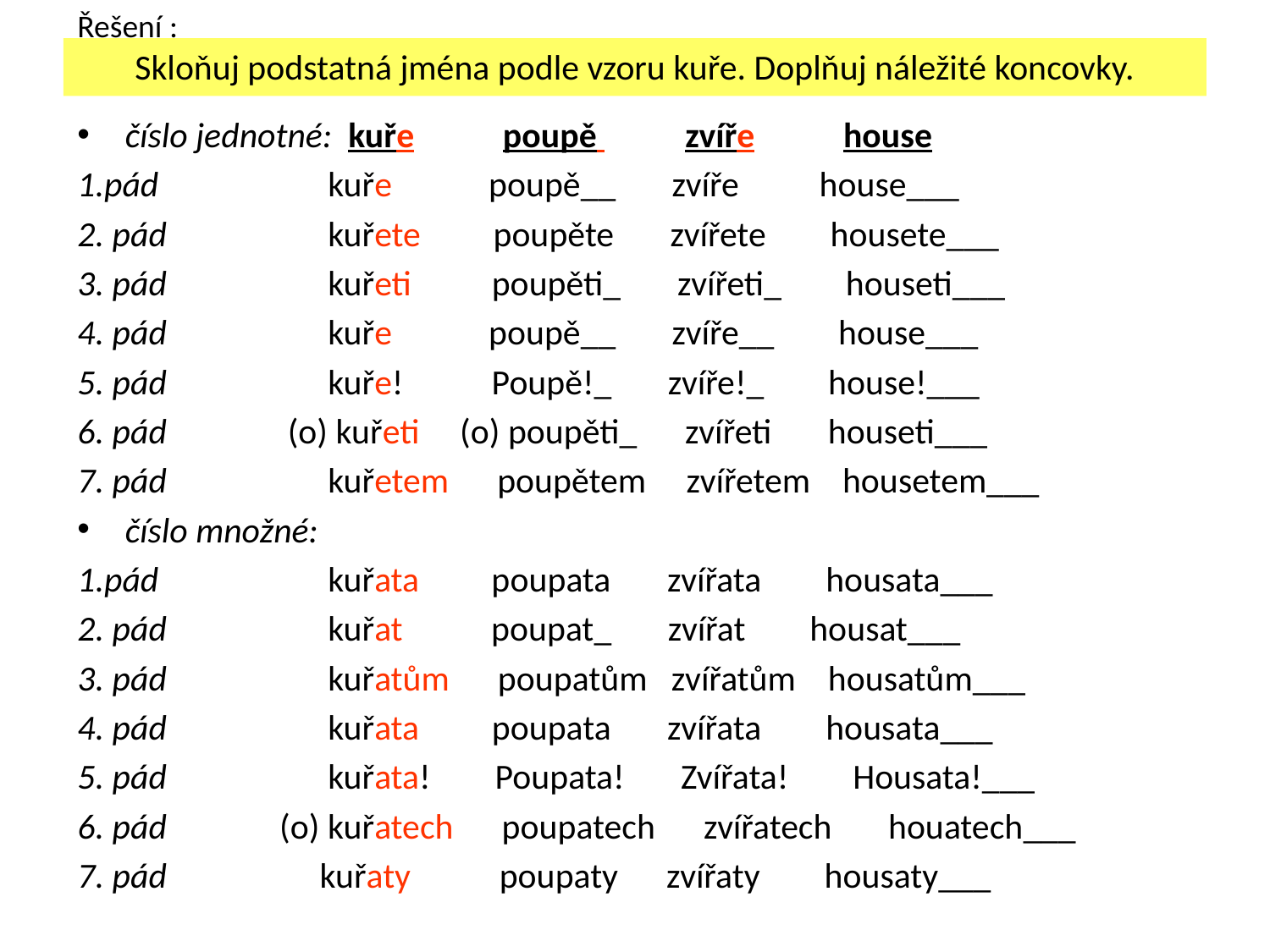

Řešení :
Skloňuj podstatná jména podle vzoru kuře. Doplňuj náležité koncovky.
číslo jednotné:  kuře           poupě           zvíře           house
1.pád                     kuře            poupě__       zvíře          house___
2. pád                    kuřete         poupěte       zvířete        housete___
3. pád                    kuřeti          poupěti_       zvířeti_        houseti___
4. pád                    kuře            poupě__       zvíře__        house___
5. pád                    kuře!           Poupě!_       zvíře!_        house!___
6. pád               (o) kuřeti     (o) poupěti_      zvířeti       houseti___
7. pád                    kuřetem      poupětem     zvířetem    housetem___
číslo množné:
1.pád                     kuřata         poupata       zvířata        housata___
2. pád                    kuřat           poupat_       zvířat        housat___
3. pád                    kuřatům      poupatům   zvířatům    housatům___
4. pád                    kuřata         poupata       zvířata        housata___
5. pád                    kuřata!        Poupata!       Zvířata!        Housata!___
6. pád              (o) kuřatech      poupatech      zvířatech       houatech___
7. pád                   kuřaty           poupaty      zvířaty        housaty___